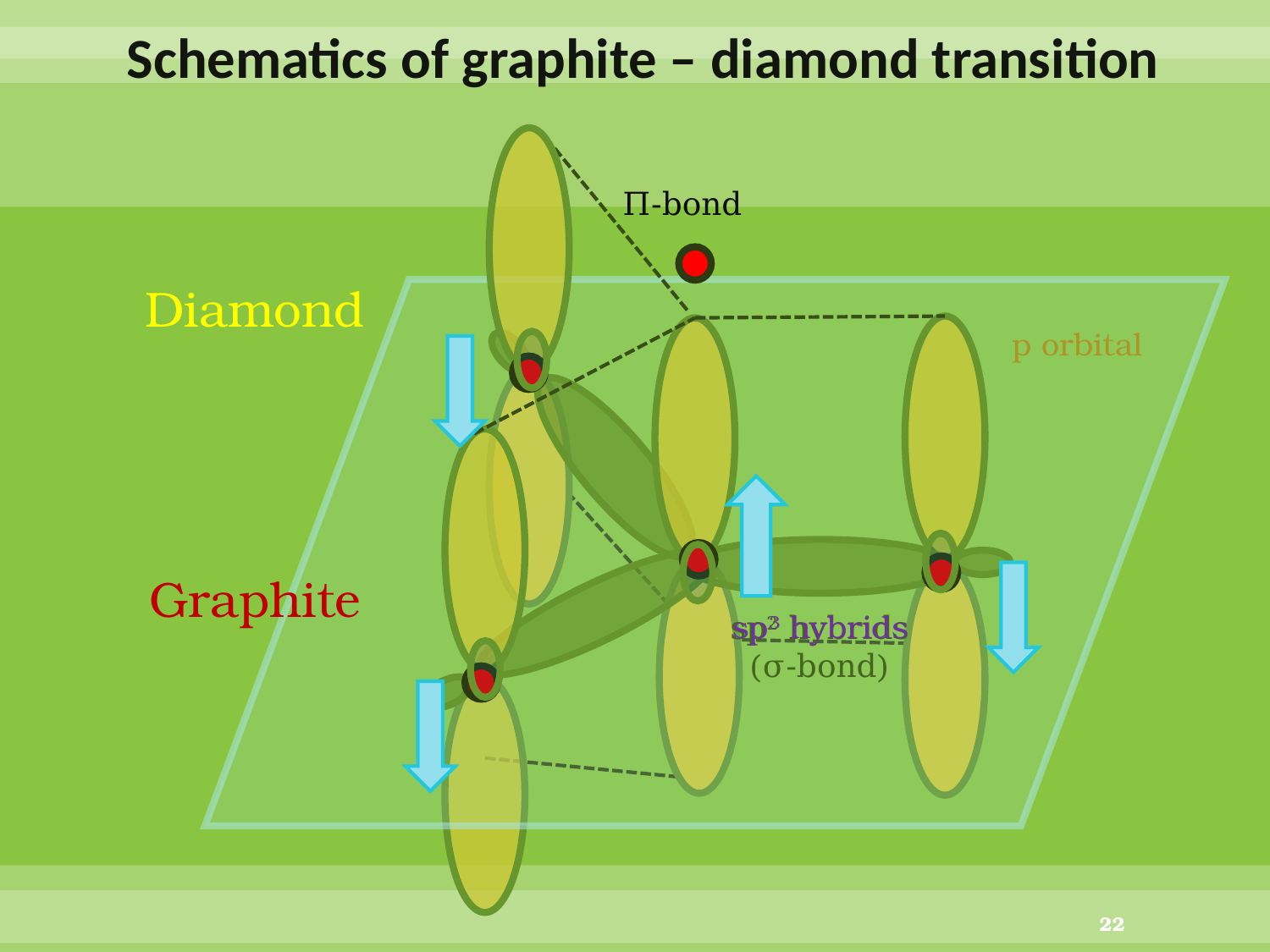

# Schematics of graphite – diamond transition

Π-bond

Diamond

p orbital

Graphite

sp3 hybrids
sp2 hybrids
(σ-bond)

22